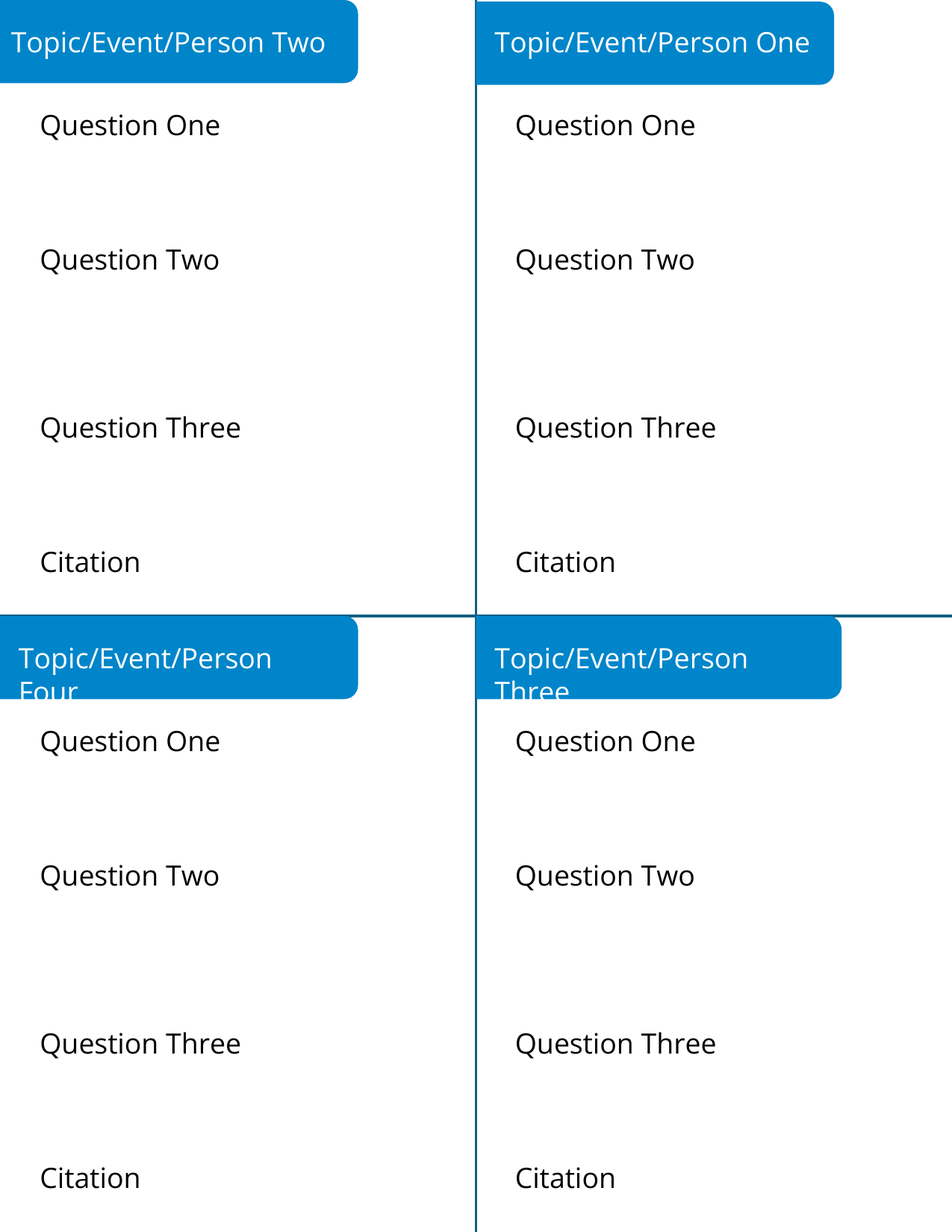

Topic/Event/Person Two
Topic/Event/Person One
Question One

Question Two

Question Three

Citation
Question One

Question Two

Question Three

Citation

Topic/Event/Person Four
Topic/Event/Person Three
Question One

Question Two

Question Three

Citation
Question One

Question Two

Question Three

Citation